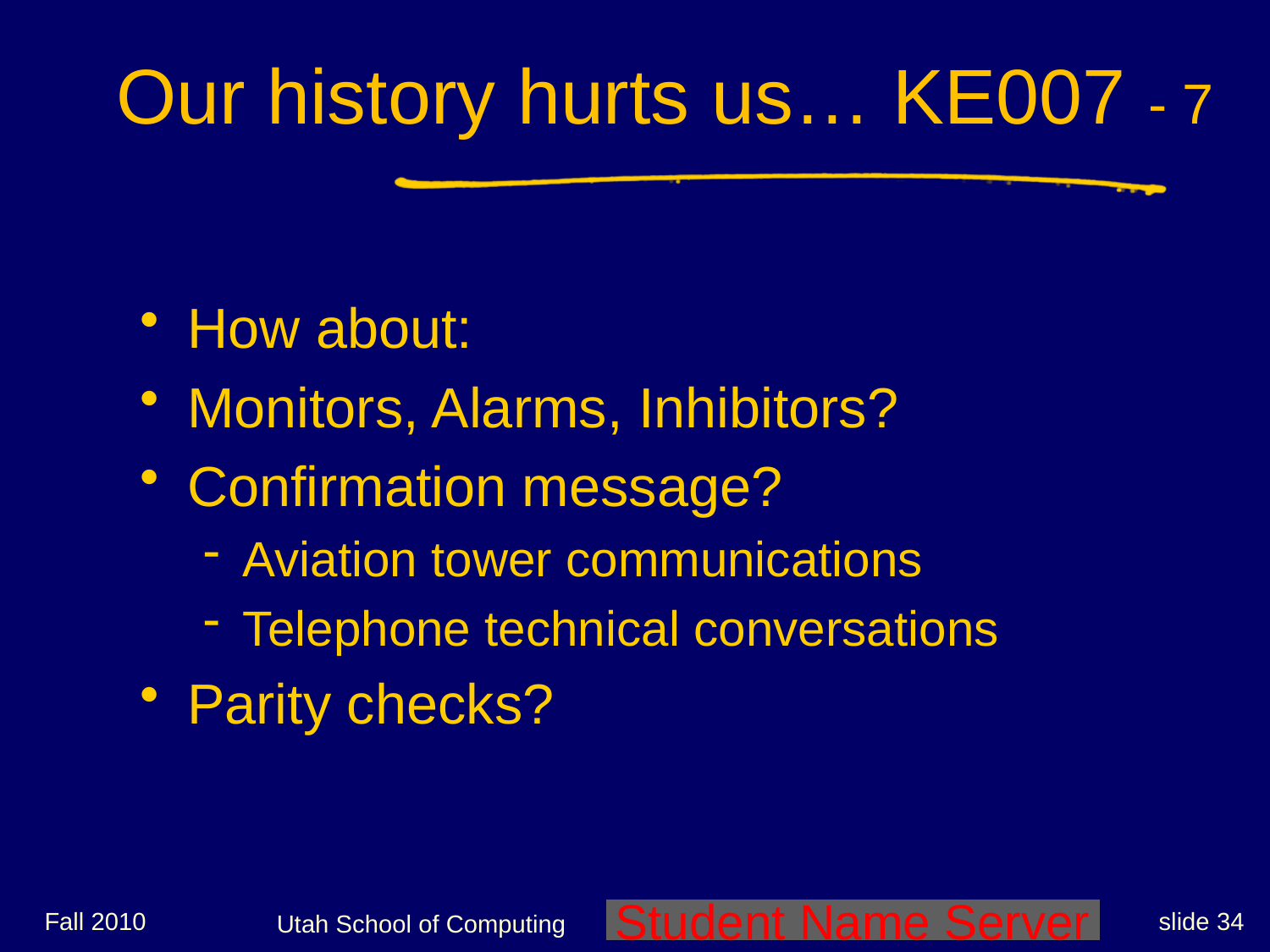

# Our history hurts us… KE007 - 7
How about:
Monitors, Alarms, Inhibitors?
Confirmation message?
Aviation tower communications
Telephone technical conversations
Parity checks?
Fall 2010